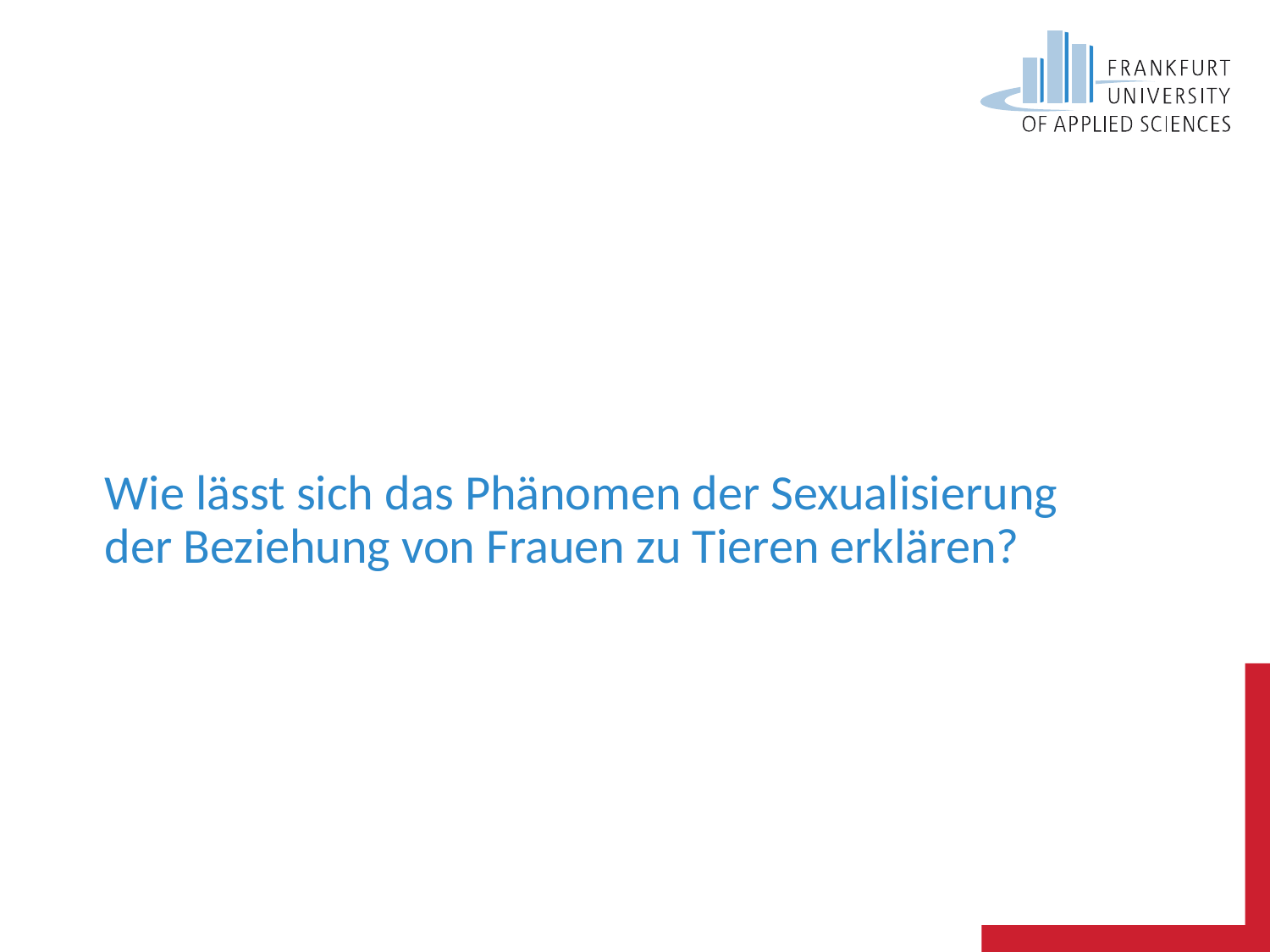

# Wie lässt sich das Phänomen der Sexualisierung der Beziehung von Frauen zu Tieren erklären?